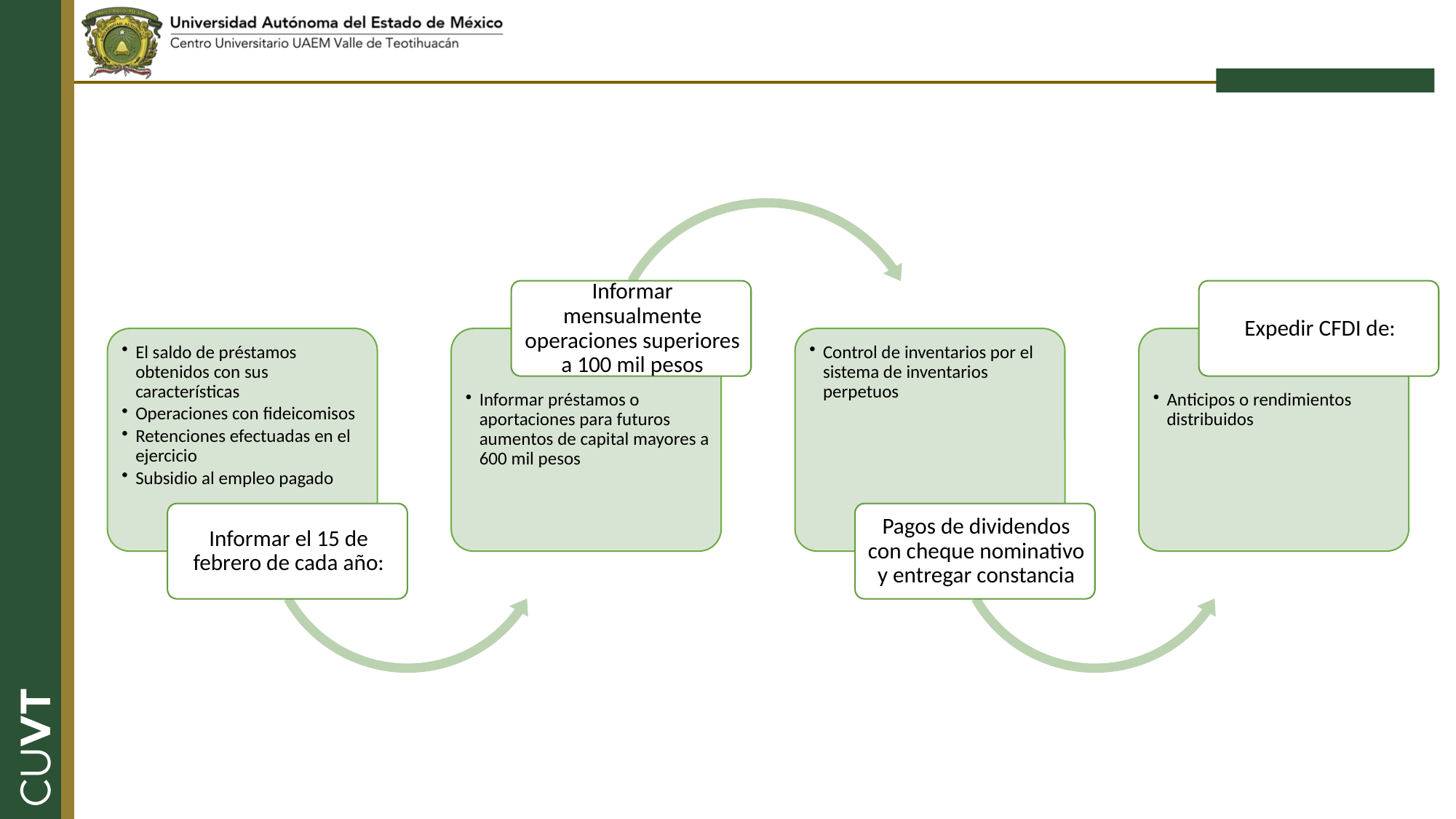

El saldo de préstamos obtenidos con sus características
Operaciones con fideicomisos
Retenciones efectuadas en el ejercicio
Subsidio al empleo pagado
Informar el 15 de febrero de cada año:
Informar préstamos o aportaciones para futuros aumentos de capital mayores a 600 mil pesos
Informar mensualmente operaciones superiores a 100 mil pesos
Control de inventarios por el sistema de inventarios perpetuos
Pagos de dividendos con cheque nominativo y entregar constancia
Anticipos o rendimientos distribuidos
Expedir CFDI de: